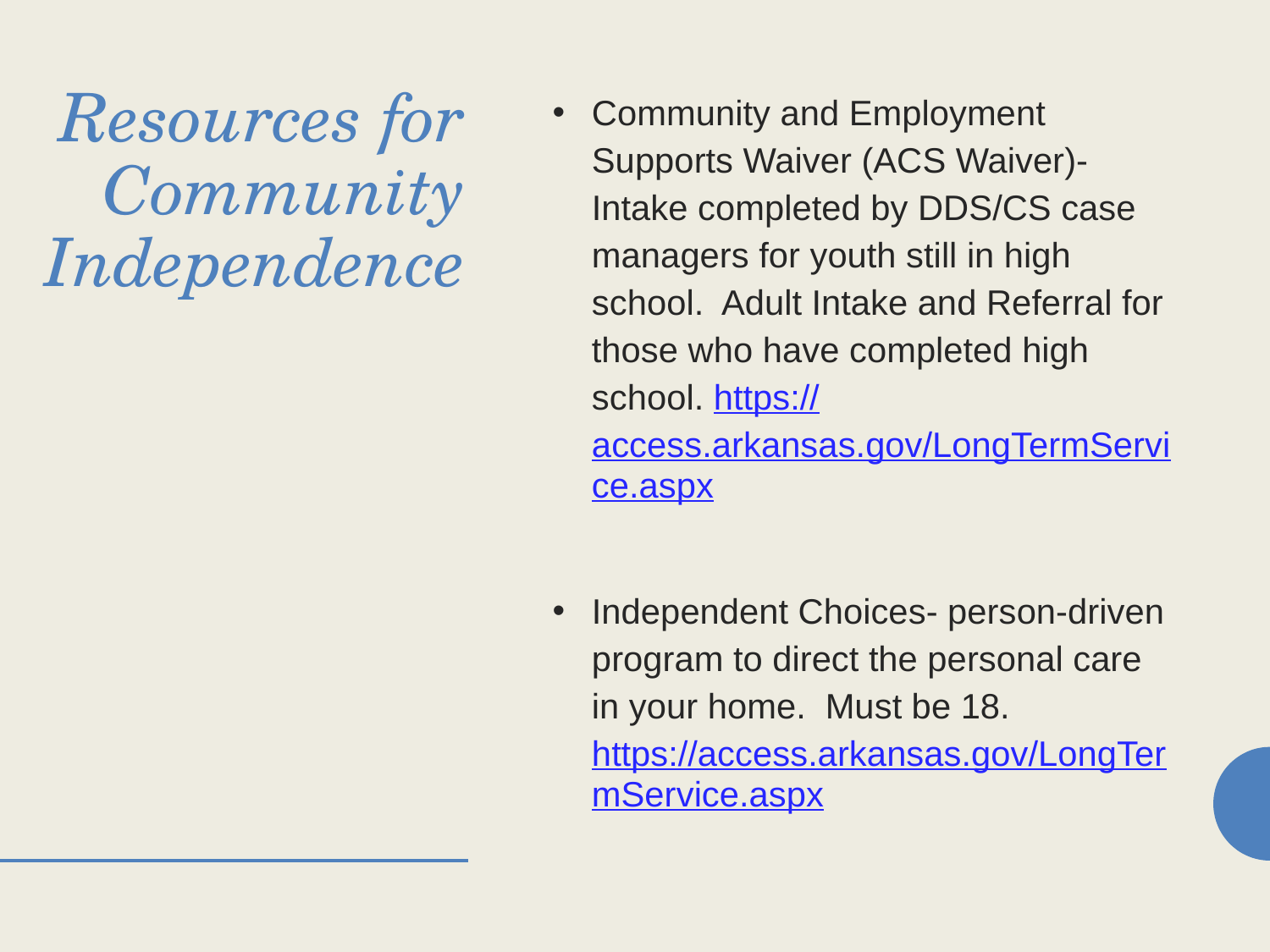

# Resources for Community Independence
Community and Employment Supports Waiver (ACS Waiver)- Intake completed by DDS/CS case managers for youth still in high school.  Adult Intake and Referral for those who have completed high school. https://access.arkansas.gov/LongTermService.aspx

Independent Choices- person-driven program to direct the personal care in your home.  Must be 18. https://access.arkansas.gov/LongTermService.aspx